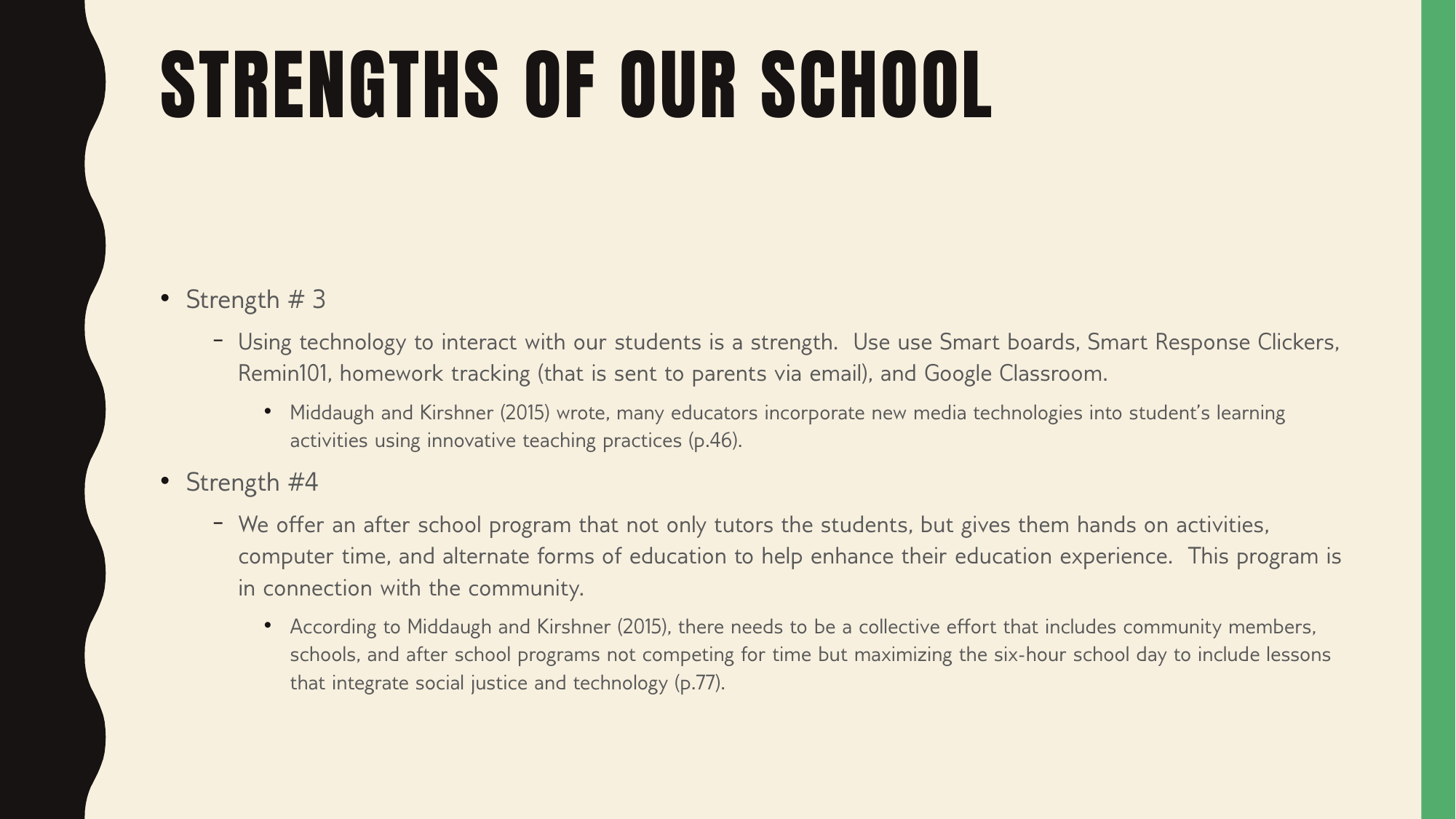

# Strengths of our school
Strength # 3
Using technology to interact with our students is a strength.  Use use Smart boards, Smart Response Clickers, Remin101, homework tracking (that is sent to parents via email), and Google Classroom.
Middaugh and Kirshner (2015) wrote, many educators incorporate new media technologies into student’s learning activities using innovative teaching practices (p.46).
Strength #4
We offer an after school program that not only tutors the students, but gives them hands on activities, computer time, and alternate forms of education to help enhance their education experience.  This program is in connection with the community.
According to Middaugh and Kirshner (2015), there needs to be a collective effort that includes community members, schools, and after school programs not competing for time but maximizing the six-hour school day to include lessons that integrate social justice and technology (p.77).